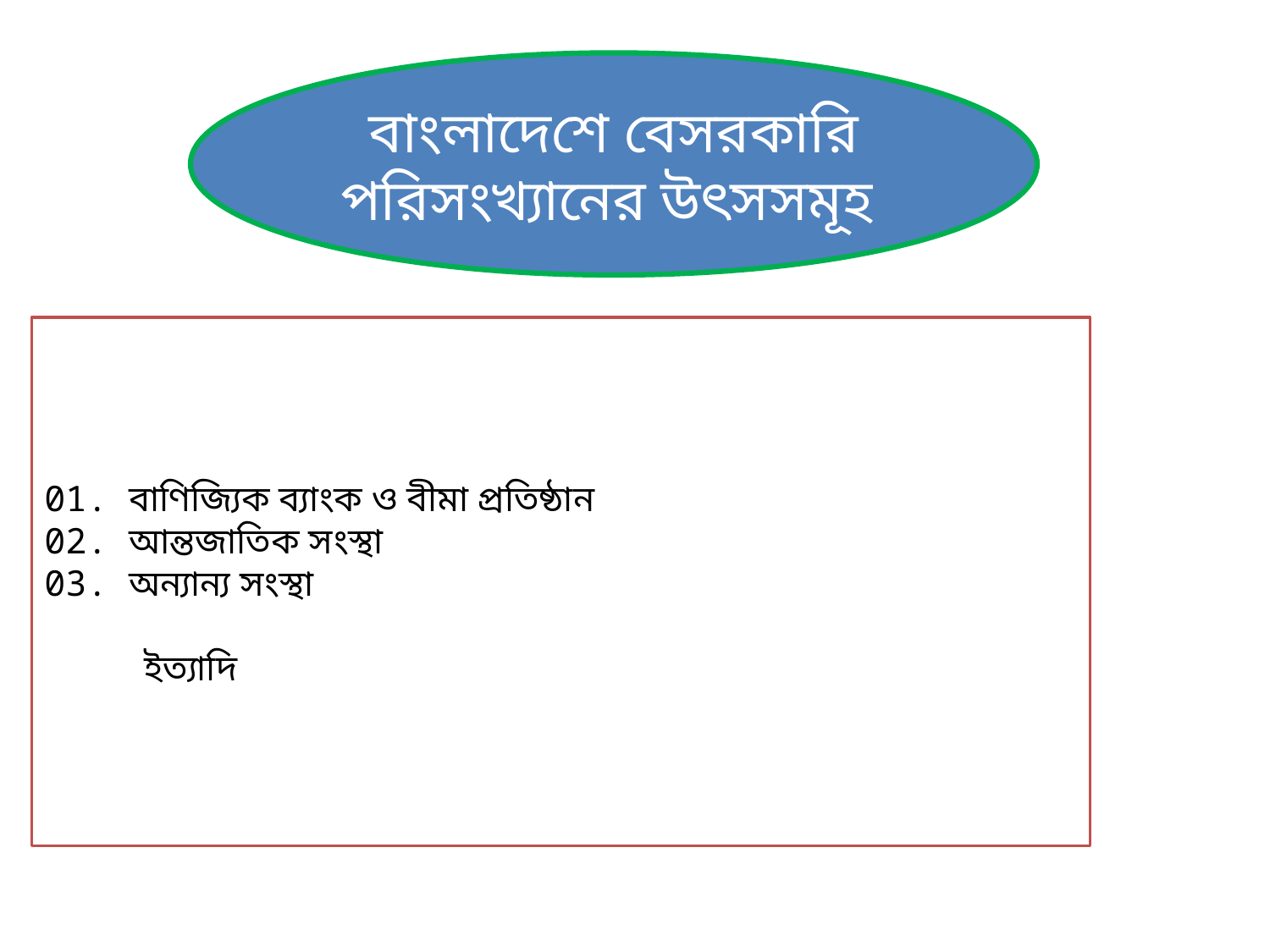

বাংলাদেশে বেসরকারি পরিসংখ্যানের উৎসসমূহ
01. বাণিজ্যিক ব্যাংক ও বীমা প্রতিষ্ঠান
02. আন্তজাতিক সংস্থা
03. অন্যান্য সংস্থা

           ইত্যাদি